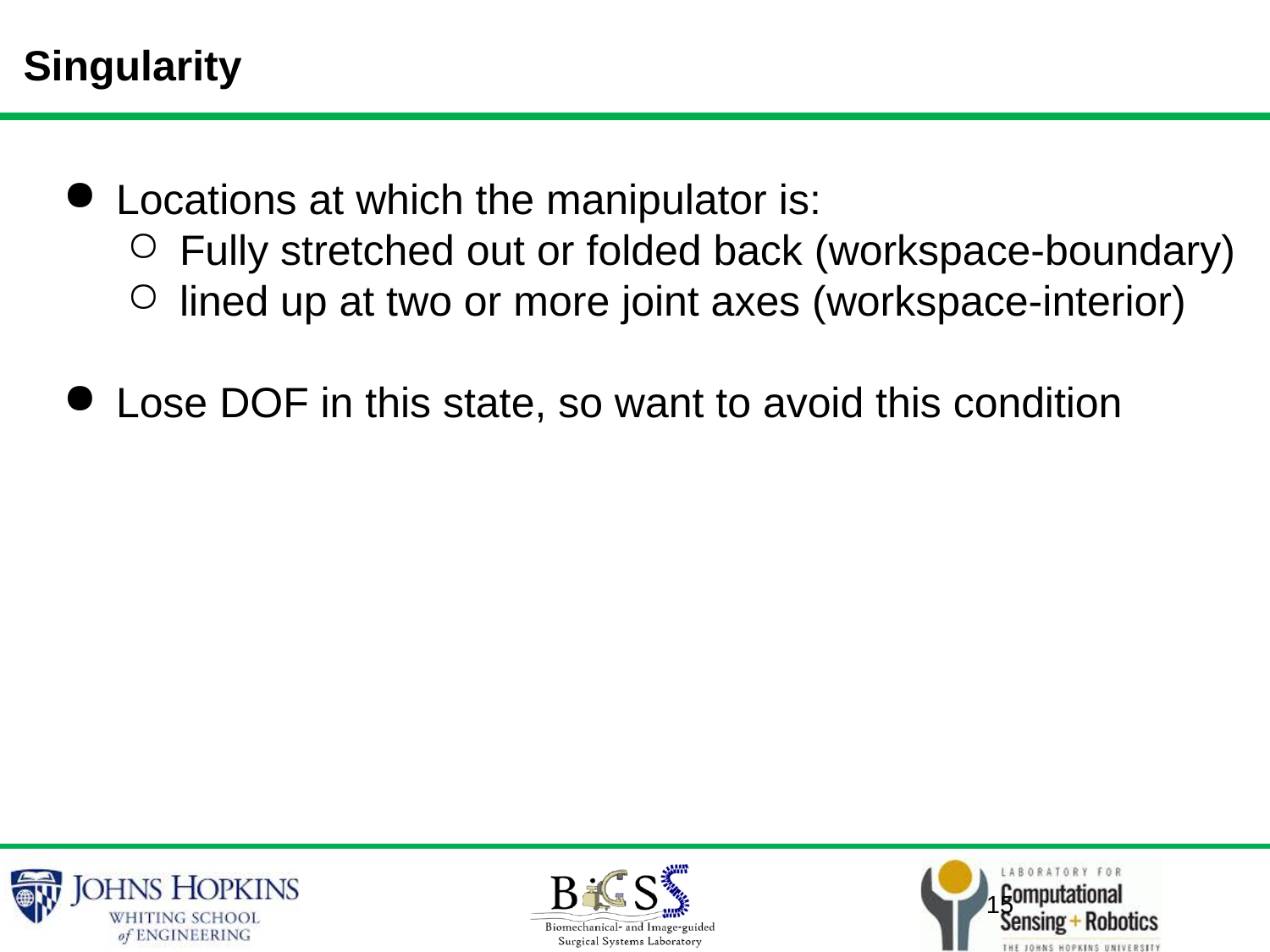

Singularity
Locations at which the manipulator is:
Fully stretched out or folded back (workspace-boundary)
lined up at two or more joint axes (workspace-interior)

Lose DOF in this state, so want to avoid this condition
15